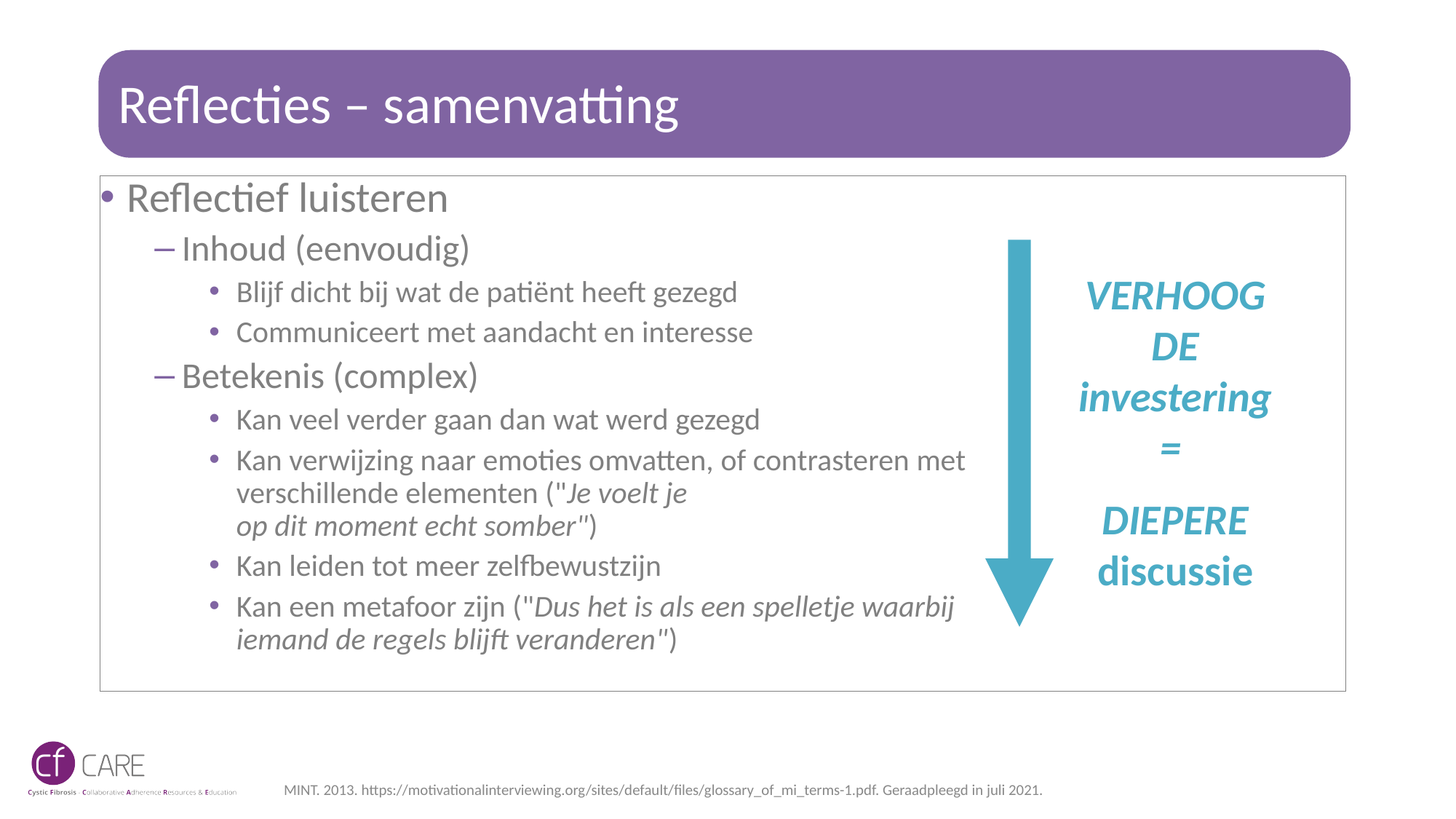

# Reflecties – samenvatting
Reflectief luisteren
Inhoud (eenvoudig)
Blijf dicht bij wat de patiënt heeft gezegd
Communiceert met aandacht en interesse
Betekenis (complex)
Kan veel verder gaan dan wat werd gezegd
Kan verwijzing naar emoties omvatten, of contrasteren met
verschillende elementen ("Je voelt je
op dit moment echt somber")
Kan leiden tot meer zelfbewustzijn
Kan een metafoor zijn ("Dus het is als een spelletje waarbij
iemand de regels blijft veranderen")

VERHOOGDE investering =
DIEPERE discussie

MINT. 2013. https://motivationalinterviewing.org/sites/default/files/glossary_of_mi_terms-1.pdf. Geraadpleegd in juli 2021.